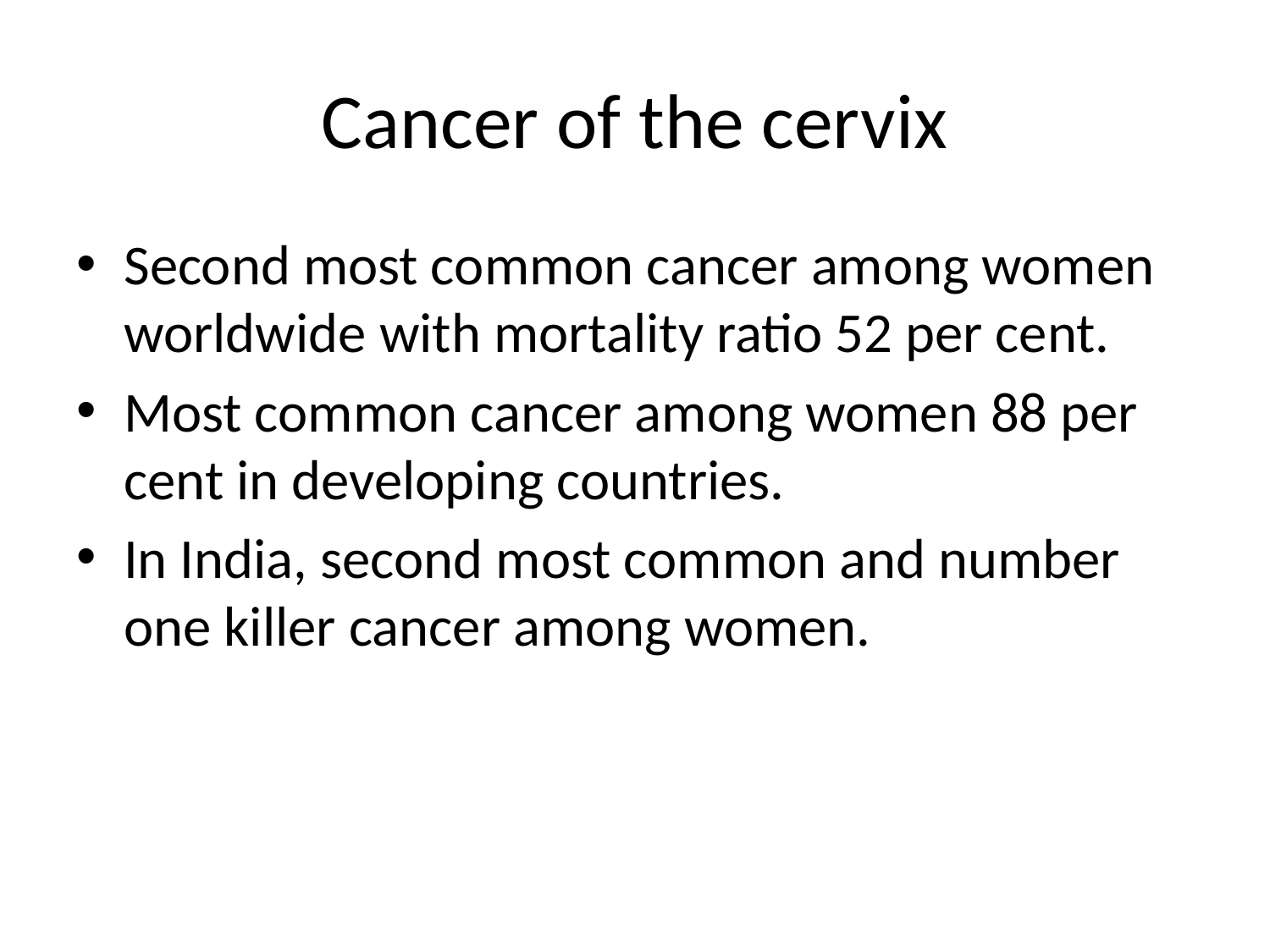

# Cancer of the cervix
Second most common cancer among women worldwide with mortality ratio 52 per cent.
Most common cancer among women 88 per cent in developing countries.
In India, second most common and number one killer cancer among women.